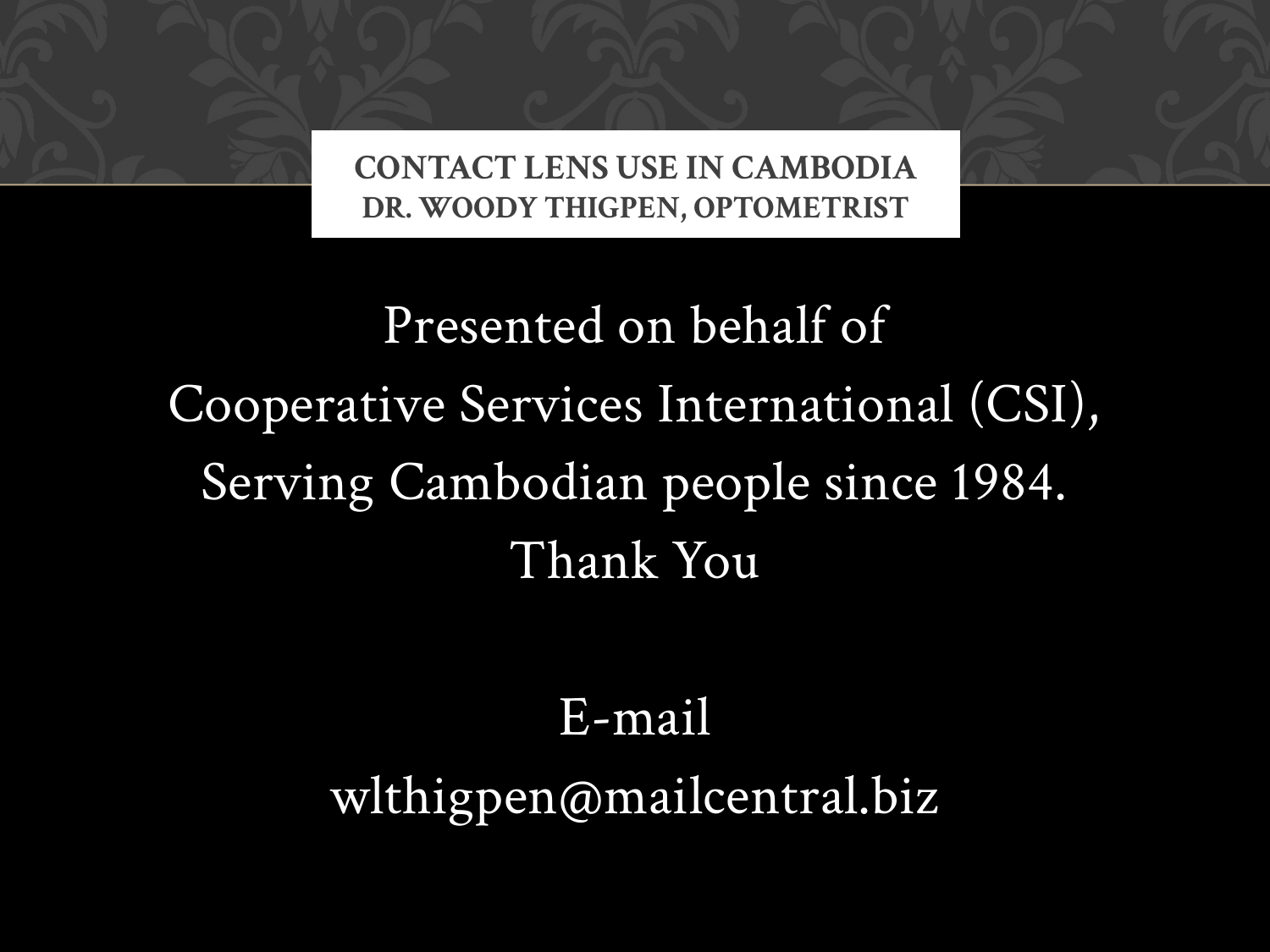

# Contact lens use in cambodia Dr. Woody Thigpen, optometrist
Presented on behalf of
Cooperative Services International (CSI),
Serving Cambodian people since 1984.
Thank You

E-mail
wlthigpen@mailcentral.biz